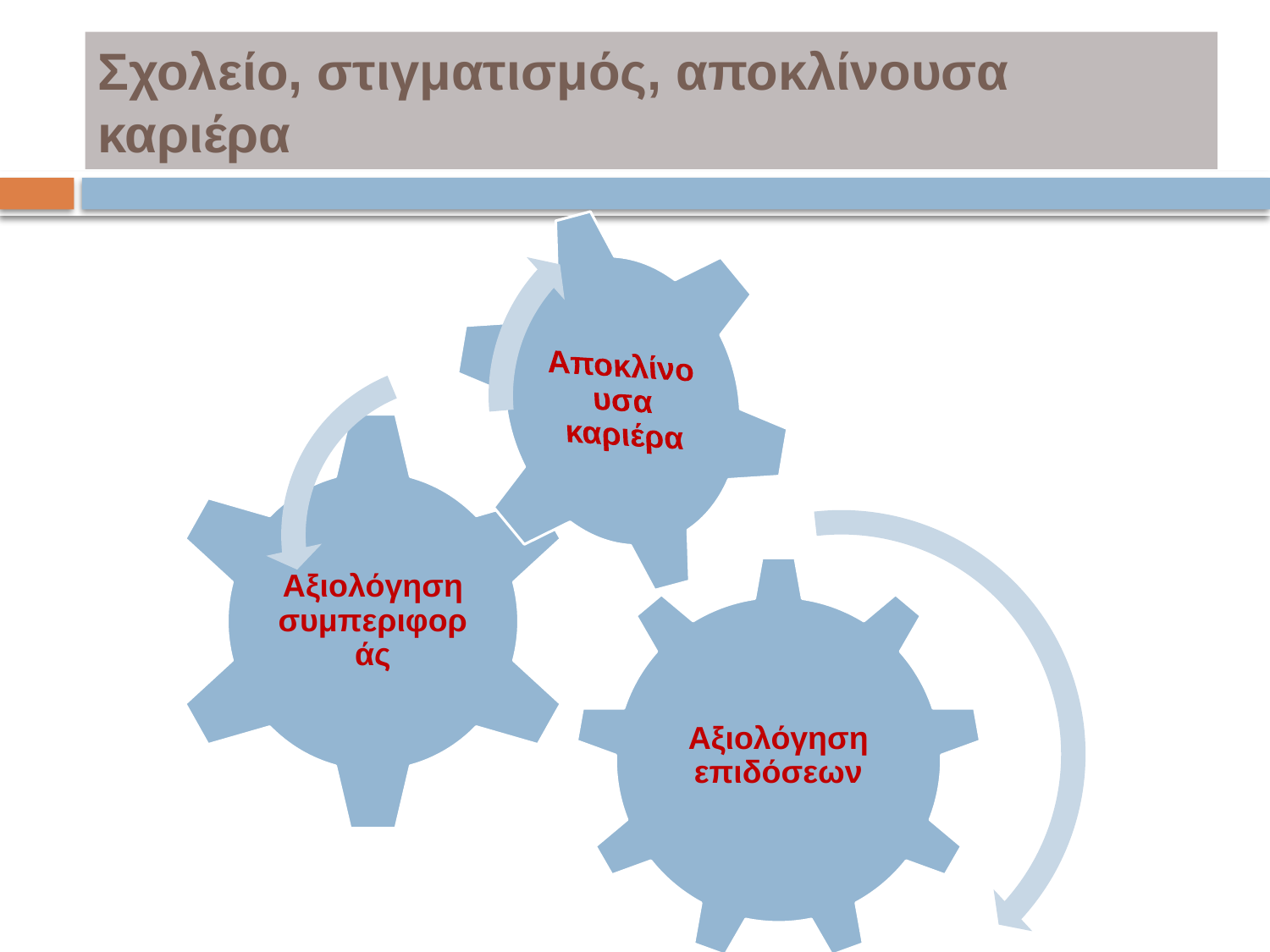

# Σχολείο, στιγματισμός, αποκλίνουσα καριέρα
Αξιολόγηση επιδόσεων
Αξιολόγηση συμπεριφοράς
Αποκλίνουσα καριέρα